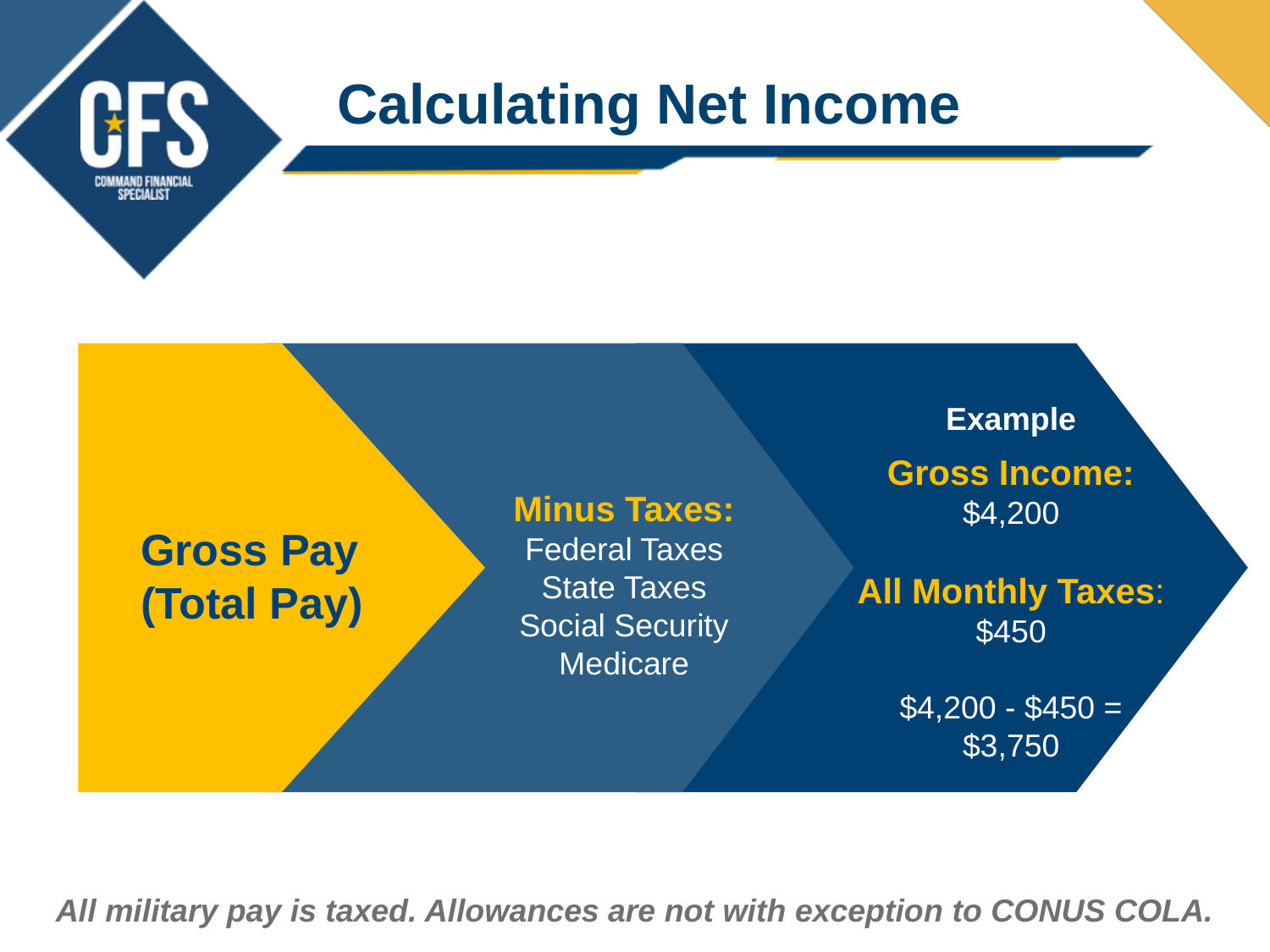

# Calculating Net Income

Example
Gross Income:
$4,200

All Monthly Taxes: $450

$4,200 - $450 =
$3,750
Minus Taxes:
Federal Taxes
State Taxes
Social Security
Medicare
Gross Pay
(Total Pay)
All military pay is taxed. Allowances are not with exception to CONUS COLA.